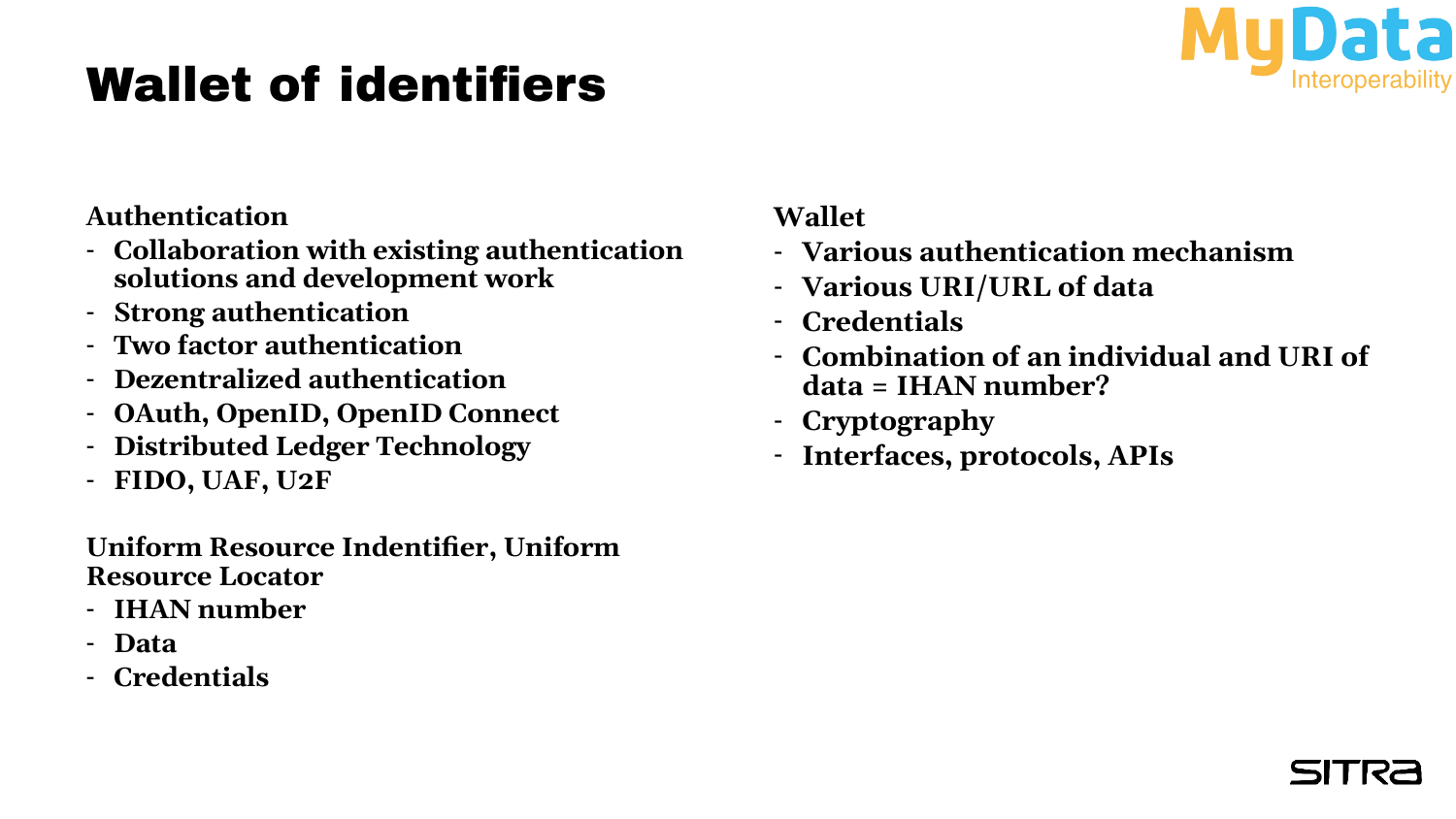

# Wallet of identifiers
Authentication
Collaboration with existing authentication solutions and development work
Strong authentication
Two factor authentication
Dezentralized authentication
OAuth, OpenID, OpenID Connect
Distributed Ledger Technology
FIDO, UAF, U2F

Uniform Resource Indentifier, Uniform Resource Locator
IHAN number
Data
Credentials

Wallet
Various authentication mechanism
Various URI/URL of data
Credentials
Combination of an individual and URI of data = IHAN number?
Cryptography
Interfaces, protocols, APIs